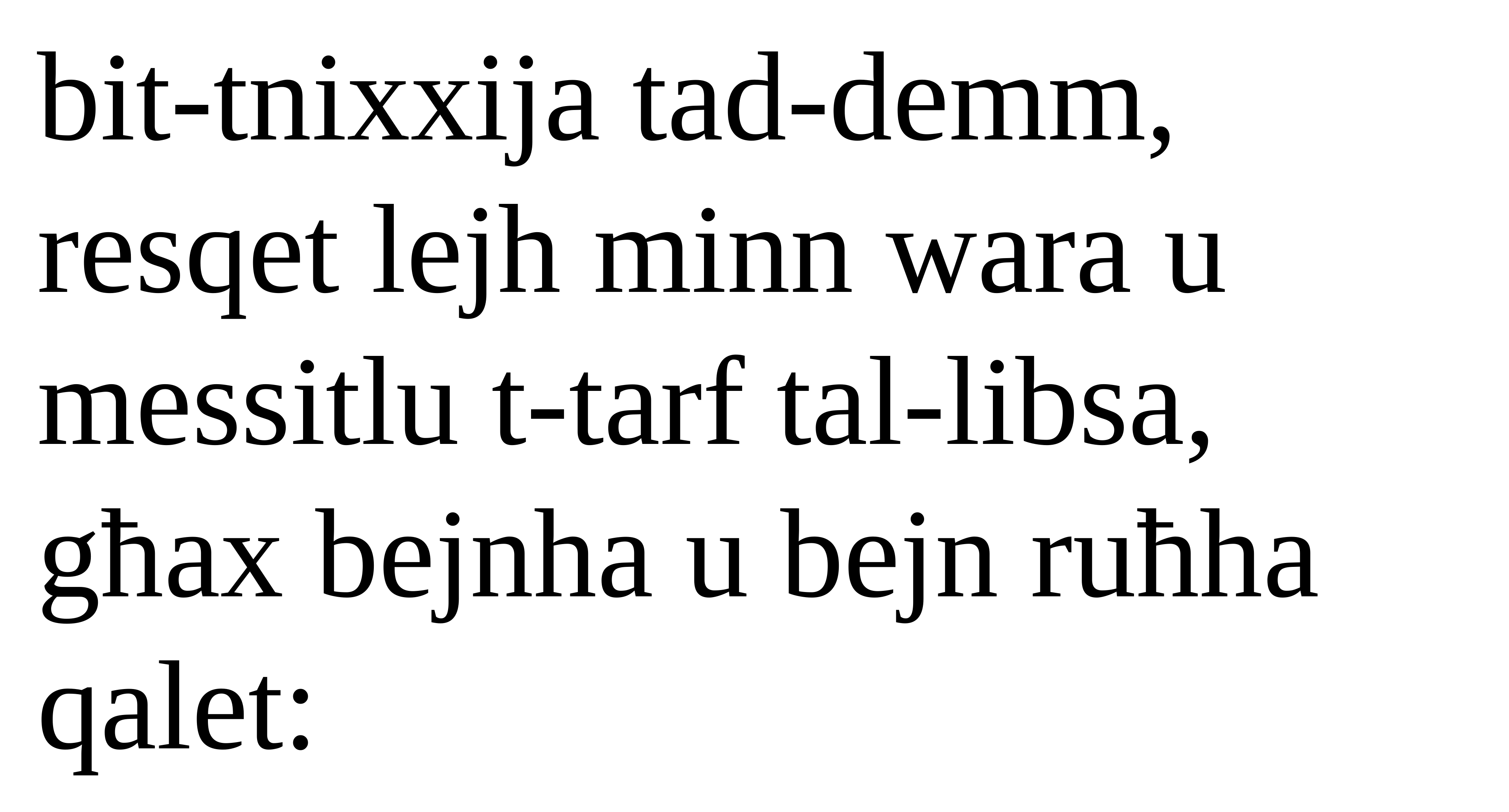

bit-tnixxija tad-demm, resqet lejh minn wara u messitlu t-tarf tal-libsa, għax bejnha u bejn ruħha qalet: